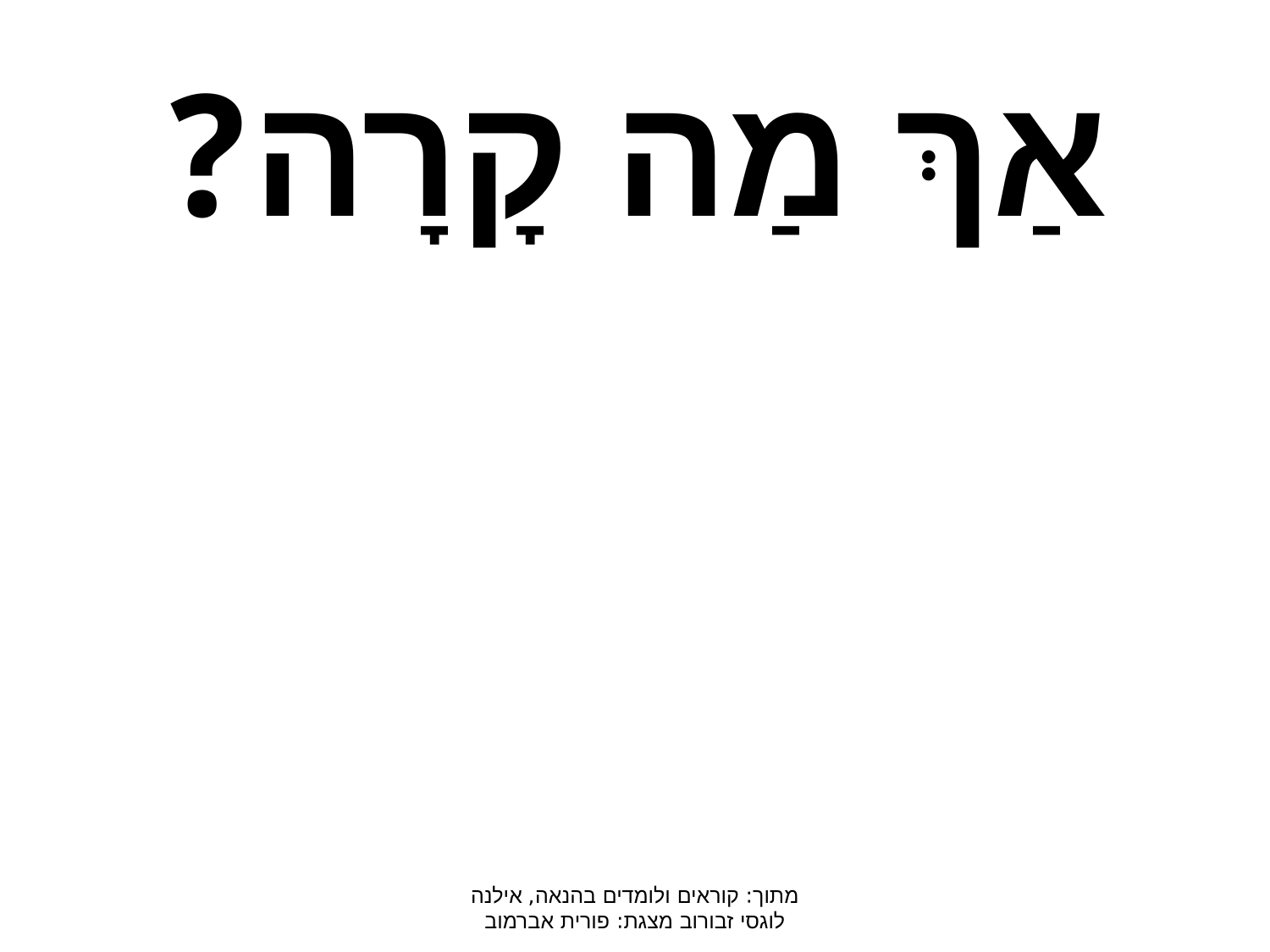

# אַךְ מַה קָרָה?
מתוך: קוראים ולומדים בהנאה, אילנה לוגסי זבורוב מצגת: פורית אברמוב